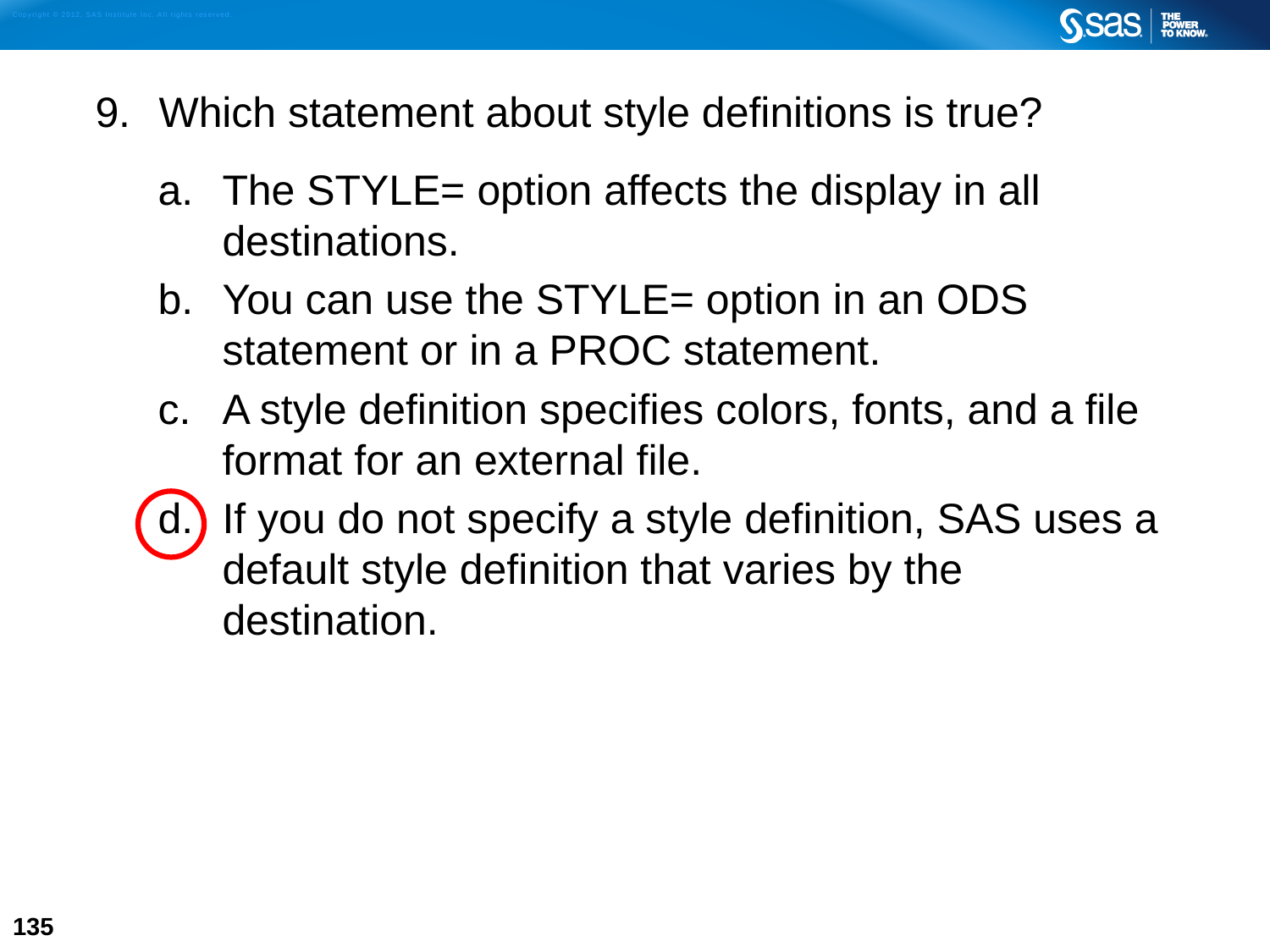

9. 	Which statement about style definitions is true?

The STYLE= option affects the display in all destinations.
You can use the STYLE= option in an ODS statement or in a PROC statement.
A style definition specifies colors, fonts, and a file format for an external file.
If you do not specify a style definition, SAS uses a default style definition that varies by the destination.

135